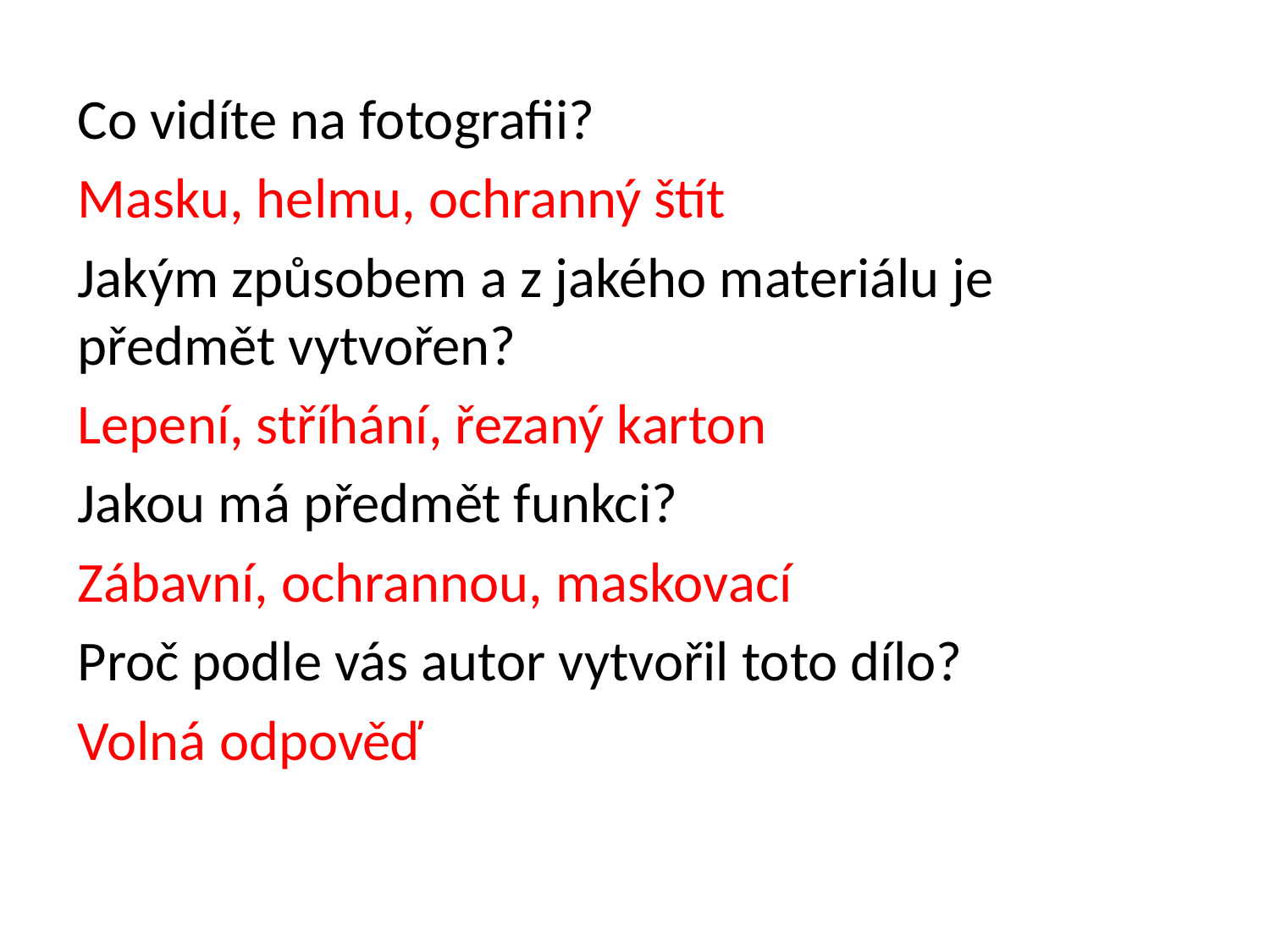

Co vidíte na fotografii?
Masku, helmu, ochranný štít
Jakým způsobem a z jakého materiálu je předmět vytvořen?
Lepení, stříhání, řezaný karton
Jakou má předmět funkci?
Zábavní, ochrannou, maskovací
Proč podle vás autor vytvořil toto dílo?
Volná odpověď